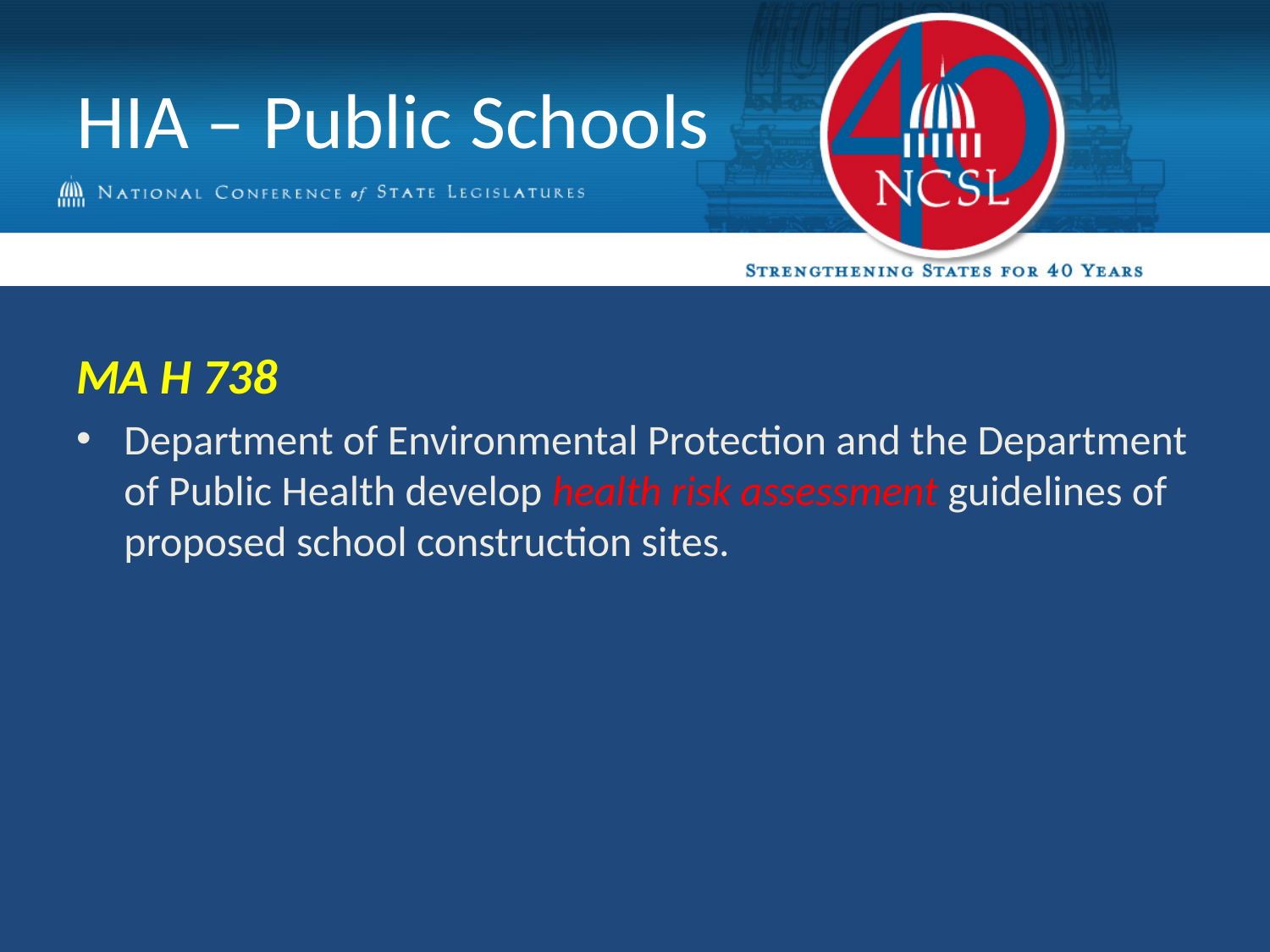

# HIA – Public Schools
MA H 738
Department of Environmental Protection and the Department of Public Health develop health risk assessment guidelines of proposed school construction sites.